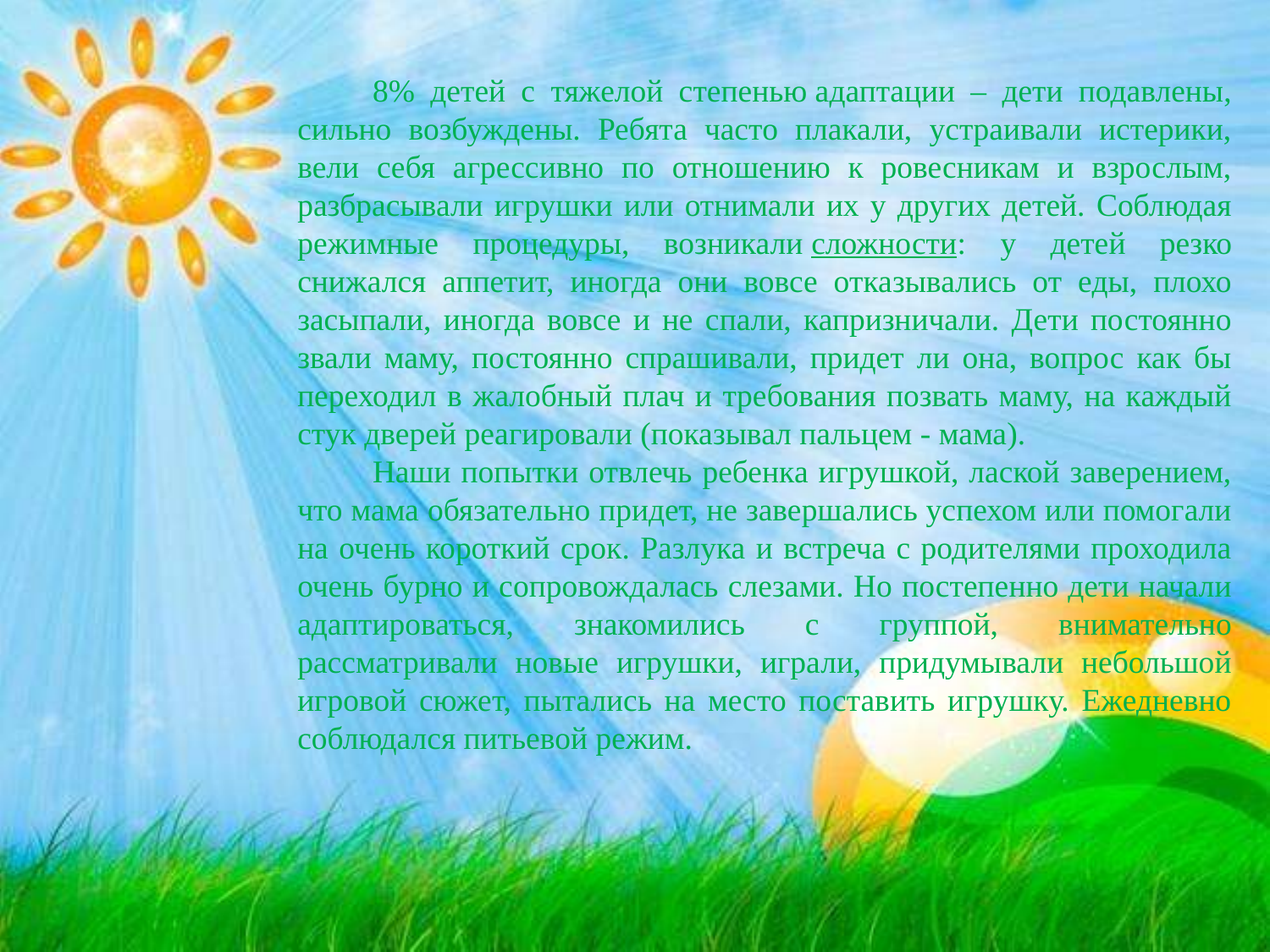

8% детей с тяжелой степенью адаптации – дети подавлены, сильно возбуждены. Ребята часто плакали, устраивали истерики, вели себя агрессивно по отношению к ровесникам и взрослым, разбрасывали игрушки или отнимали их у других детей. Соблюдая режимные процедуры, возникали сложности: у детей резко снижался аппетит, иногда они вовсе отказывались от еды, плохо засыпали, иногда вовсе и не спали, капризничали. Дети постоянно звали маму, постоянно спрашивали, придет ли она, вопрос как бы переходил в жалобный плач и требования позвать маму, на каждый стук дверей реагировали (показывал пальцем - мама).
Наши попытки отвлечь ребенка игрушкой, лаской заверением, что мама обязательно придет, не завершались успехом или помогали на очень короткий срок. Разлука и встреча с родителями проходила очень бурно и сопровождалась слезами. Но постепенно дети начали адаптироваться, знакомились с группой, внимательно рассматривали новые игрушки, играли, придумывали небольшой игровой сюжет, пытались на место поставить игрушку. Ежедневно соблюдался питьевой режим.